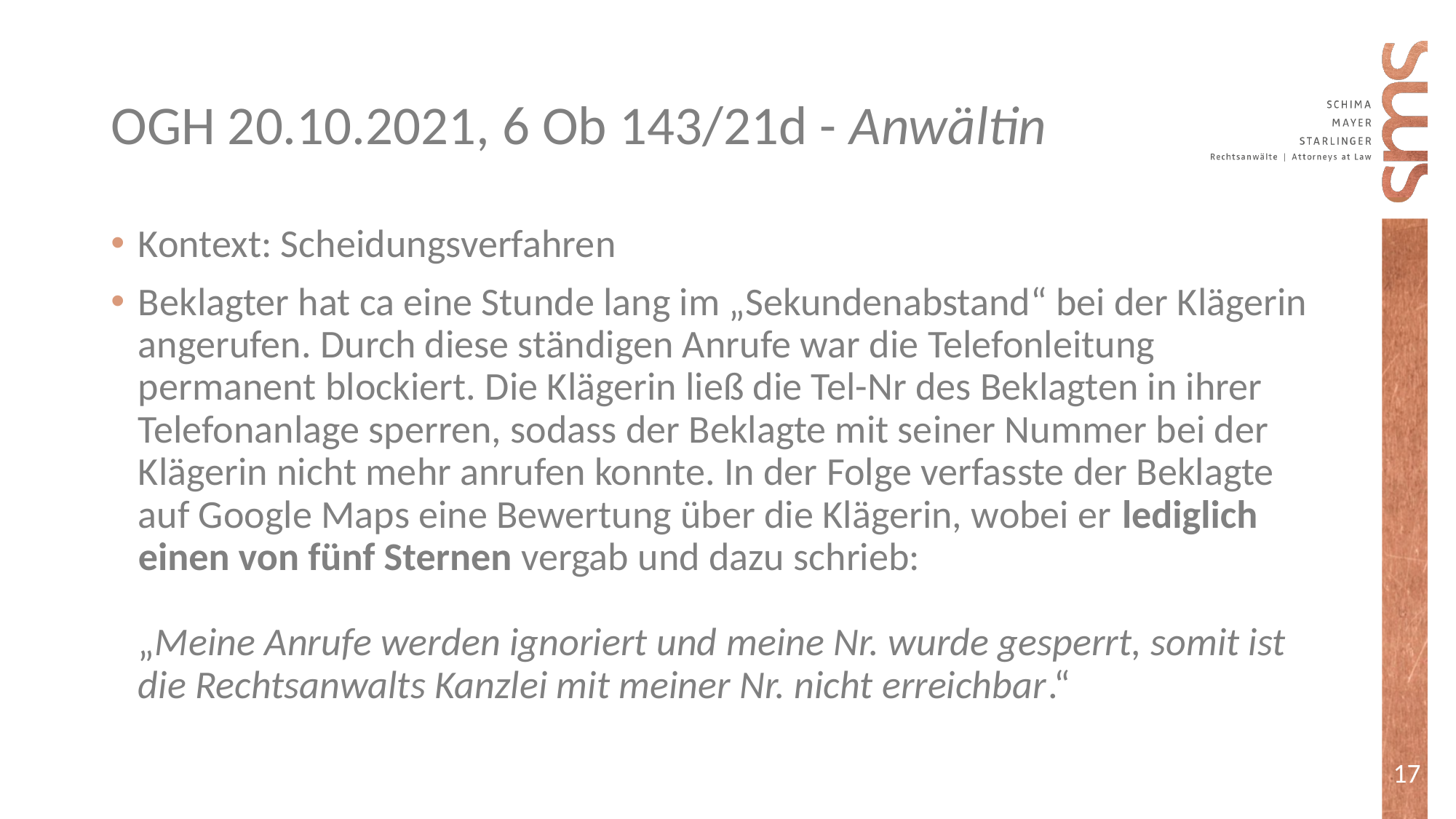

# OGH 20.10.2021, 6 Ob 143/21d - Anwältin
Kontext: Scheidungsverfahren
Beklagter hat ca eine Stunde lang im „Sekundenabstand“ bei der Klägerin angerufen. Durch diese ständigen Anrufe war die Telefonleitung permanent blockiert. Die Klägerin ließ die Tel-Nr des Beklagten in ihrer Telefonanlage sperren, sodass der Beklagte mit seiner Nummer bei der Klägerin nicht mehr anrufen konnte. In der Folge verfasste der Beklagte auf Google Maps eine Bewertung über die Klägerin, wobei er lediglich einen von fünf Sternen vergab und dazu schrieb:
„Meine Anrufe werden ignoriert und meine Nr. wurde gesperrt, somit ist die Rechtsanwalts Kanzlei mit meiner Nr. nicht erreichbar.“

17